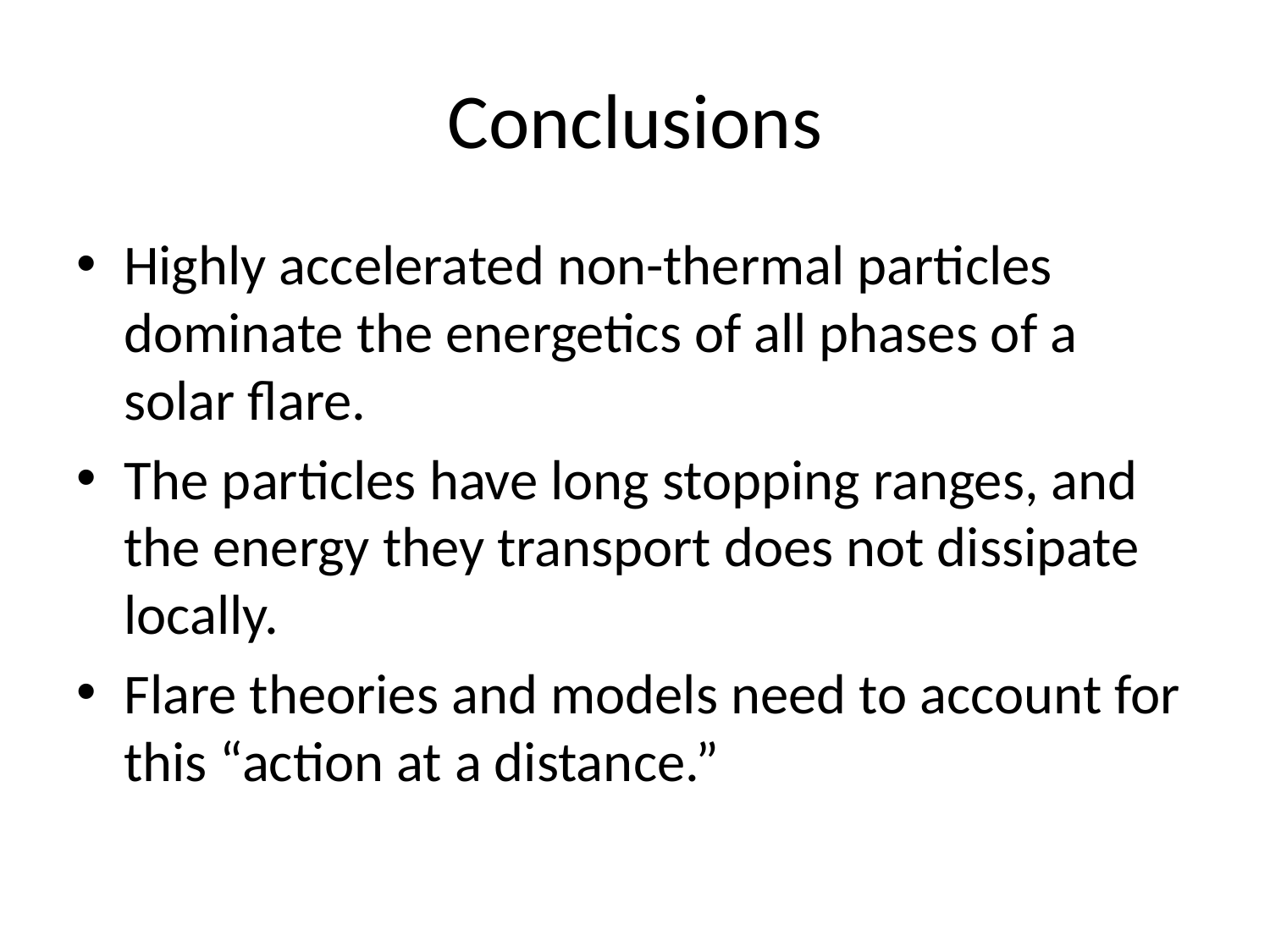

# Conclusions
Highly accelerated non-thermal particles dominate the energetics of all phases of a solar flare.
The particles have long stopping ranges, and the energy they transport does not dissipate locally.
Flare theories and models need to account for this “action at a distance.”